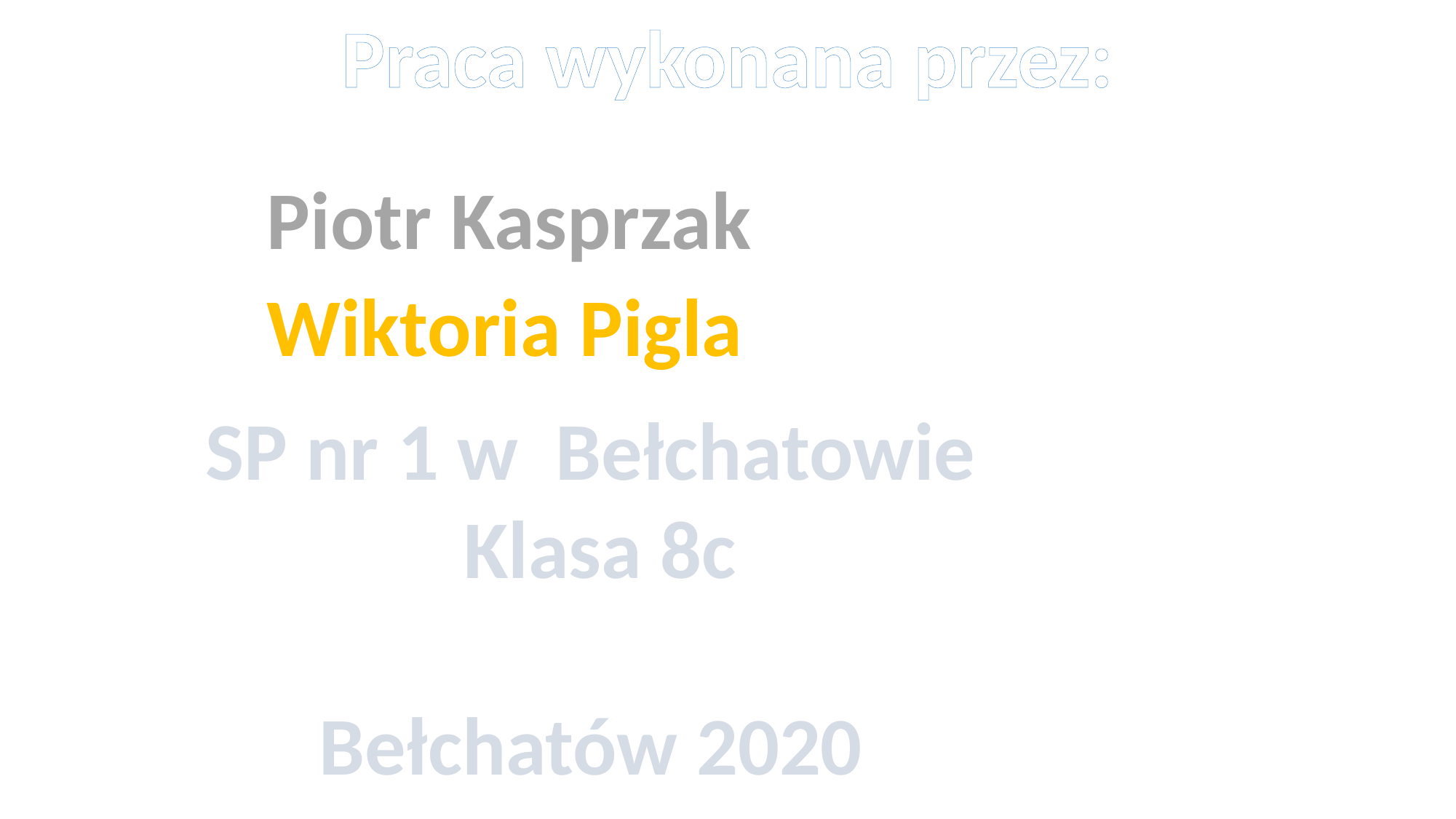

Praca wykonana przez:
Piotr Kasprzak
Wiktoria Pigla
SP nr 1 w  Bełchatowie
 Klasa 8c

Bełchatów 2020